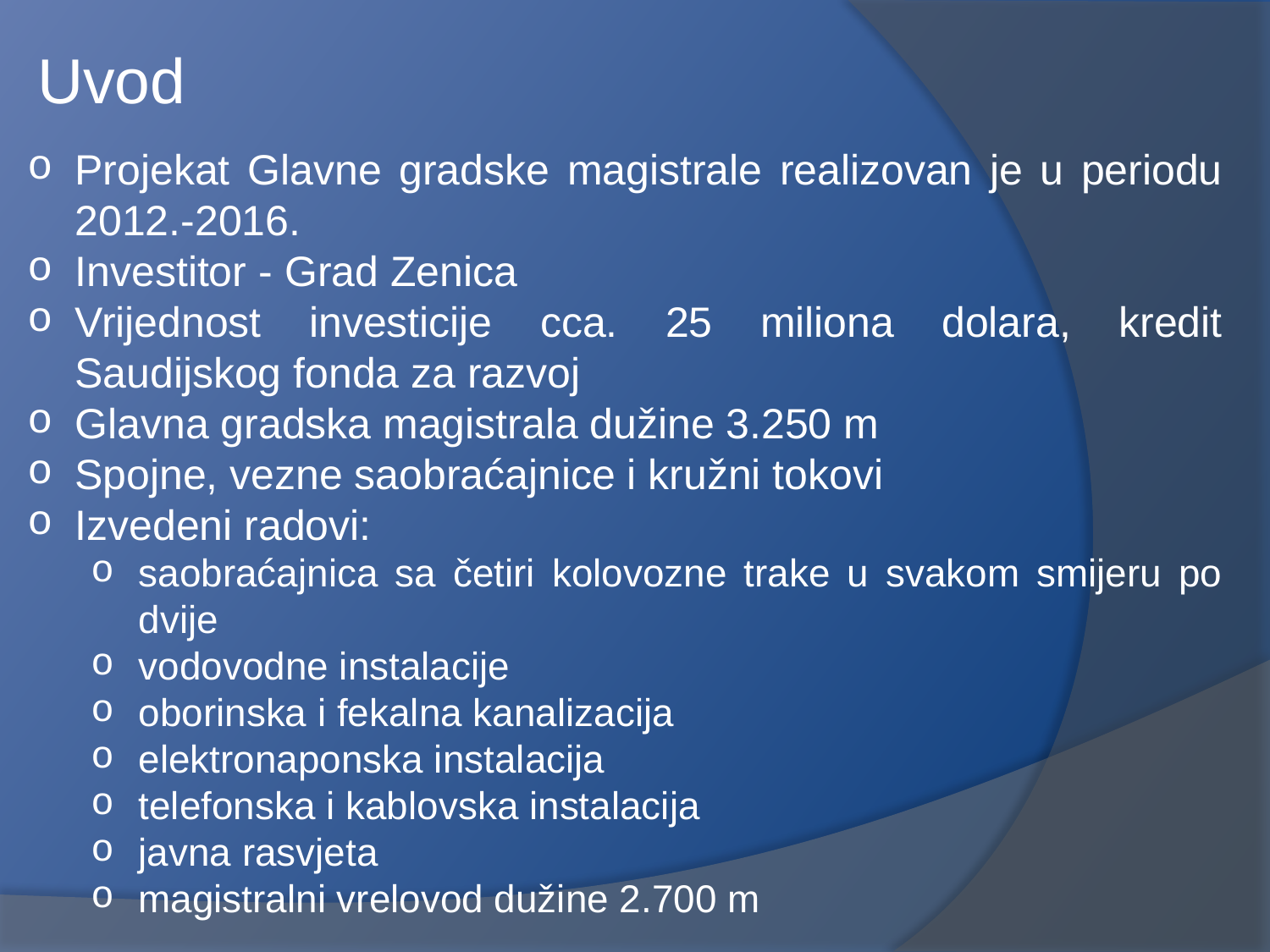

Uvod
Projekat Glavne gradske magistrale realizovan je u periodu 2012.-2016.
Investitor - Grad Zenica
Vrijednost investicije cca. 25 miliona dolara, kredit Saudijskog fonda za razvoj
Glavna gradska magistrala dužine 3.250 m
Spojne, vezne saobraćajnice i kružni tokovi
Izvedeni radovi:
saobraćajnica sa četiri kolovozne trake u svakom smijeru po dvije
vodovodne instalacije
oborinska i fekalna kanalizacija
elektronaponska instalacija
telefonska i kablovska instalacija
javna rasvjeta
magistralni vrelovod dužine 2.700 m